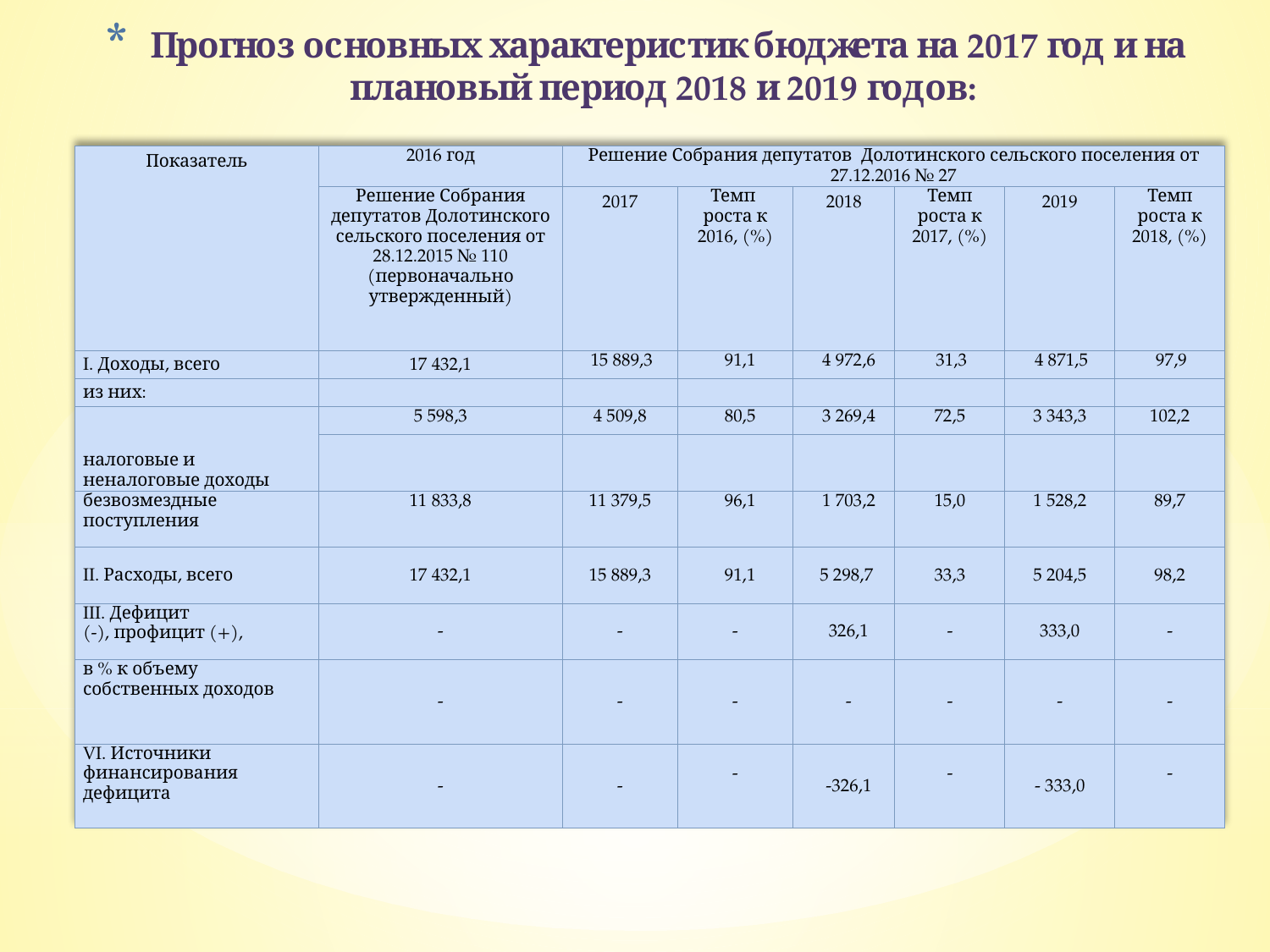

# Прогноз основных характеристик бюджета на 2017 год и на плановый период 2018 и 2019 годов:
| Показатель | 2016 год | Решение Собрания депутатов Долотинского сельского поселения от 27.12.2016 № 27 |  |  |  |  |  |
| --- | --- | --- | --- | --- | --- | --- | --- |
|  | Решение Собрания депутатов Долотинского сельского поселения от 28.12.2015 № 110 (первоначально утвержденный) | 2017 | Темп роста к 2016, (%) | 2018 | Темп роста к 2017, (%) | 2019 | Темп роста к 2018, (%) |
| I. Доходы, всего | 17 432,1 | 15 889,3 | 91,1 | 4 972,6 | 31,3 | 4 871,5 | 97,9 |
| из них: |  |  |  |  |  |  |  |
| налоговые и неналоговые доходы | 5 598,3 | 4 509,8 | 80,5 | 3 269,4 | 72,5 | 3 343,3 | 102,2 |
|  |  |  |  |  |  |  |  |
| безвозмездные поступления | 11 833,8 | 11 379,5 | 96,1 | 1 703,2 | 15,0 | 1 528,2 | 89,7 |
| II. Расходы, всего | 17 432,1 | 15 889,3 | 91,1 | 5 298,7 | 33,3 | 5 204,5 | 98,2 |
| III. Дефицит (-), профицит (+), | - | - | - | 326,1 | - | 333,0 | - |
| в % к объему собственных доходов | - | - | - | - | - | - | - |
| VI. Источники финансирования дефицита | - | - | - | -326,1 | - | - 333,0 | - |